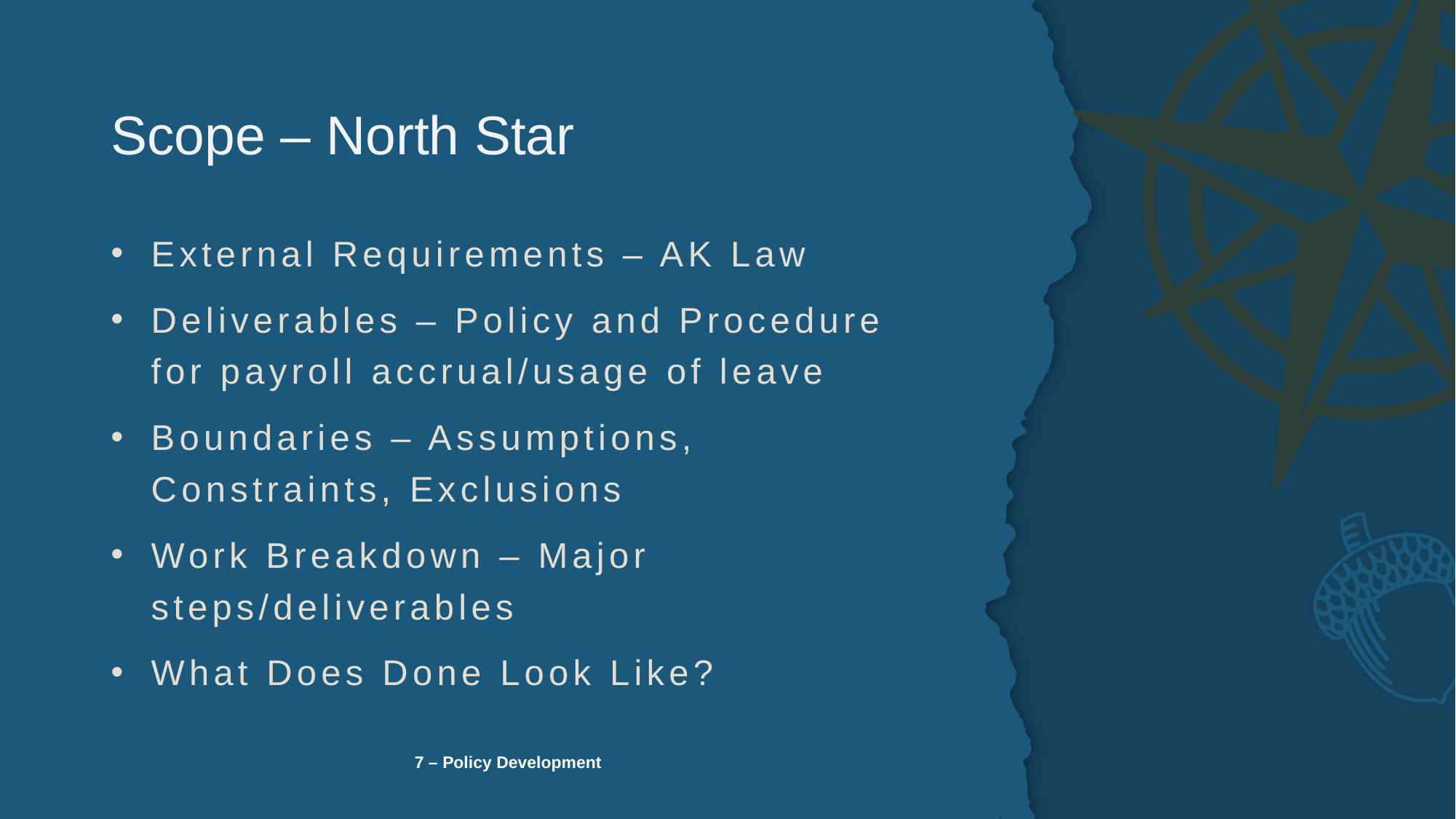

# Scope – North Star
External Requirements – AK Law
Deliverables – Policy and Procedure for payroll accrual/usage of leave
Boundaries – Assumptions, Constraints, Exclusions
Work Breakdown – Major steps/deliverables
What Does Done Look Like?

7 – Policy Development